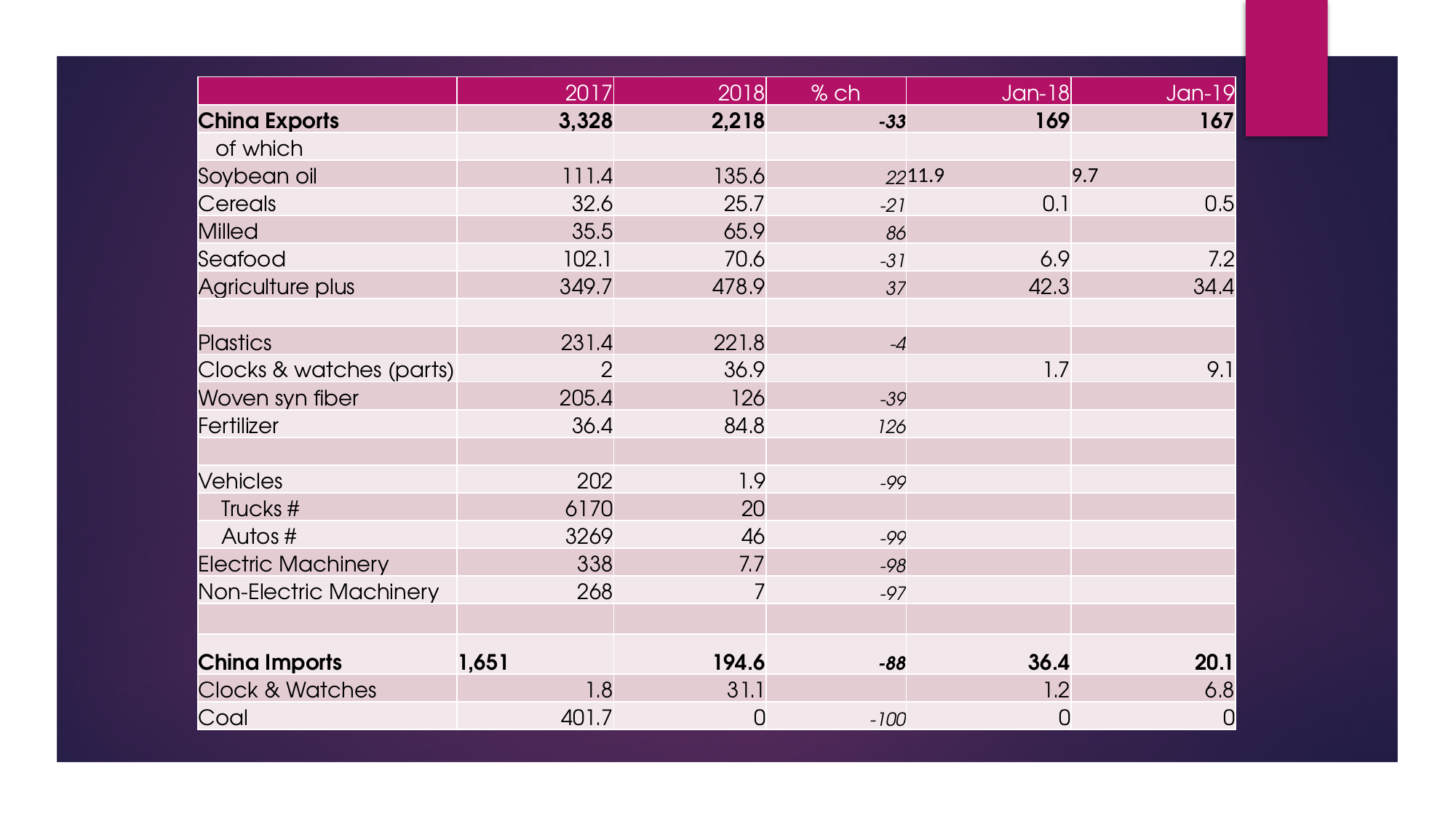

|  | 2017 | 2018 | % ch | Jan-18 | Jan-19 |
| --- | --- | --- | --- | --- | --- |
| China Exports | 3,328 | 2,218 | -33 | 169 | 167 |
| of which |  |  |  |  |  |
| Soybean oil | 111.4 | 135.6 | 22 | 11.9 | 9.7 |
| Cereals | 32.6 | 25.7 | -21 | 0.1 | 0.5 |
| Milled | 35.5 | 65.9 | 86 |  |  |
| Seafood | 102.1 | 70.6 | -31 | 6.9 | 7.2 |
| Agriculture plus | 349.7 | 478.9 | 37 | 42.3 | 34.4 |
|  |  |  |  |  |  |
| Plastics | 231.4 | 221.8 | -4 |  |  |
| Clocks & watches (parts) | 2 | 36.9 |  | 1.7 | 9.1 |
| Woven syn fiber | 205.4 | 126 | -39 |  |  |
| Fertilizer | 36.4 | 84.8 | 126 |  |  |
|  |  |  |  |  |  |
| Vehicles | 202 | 1.9 | -99 |  |  |
| Trucks # | 6170 | 20 |  |  |  |
| Autos # | 3269 | 46 | -99 |  |  |
| Electric Machinery | 338 | 7.7 | -98 |  |  |
| Non-Electric Machinery | 268 | 7 | -97 |  |  |
|  |  |  |  |  |  |
| China Imports | 1,651 | 194.6 | -88 | 36.4 | 20.1 |
| Clock & Watches | 1.8 | 31.1 |  | 1.2 | 6.8 |
| Coal | 401.7 | 0 | -100 | 0 | 0 |